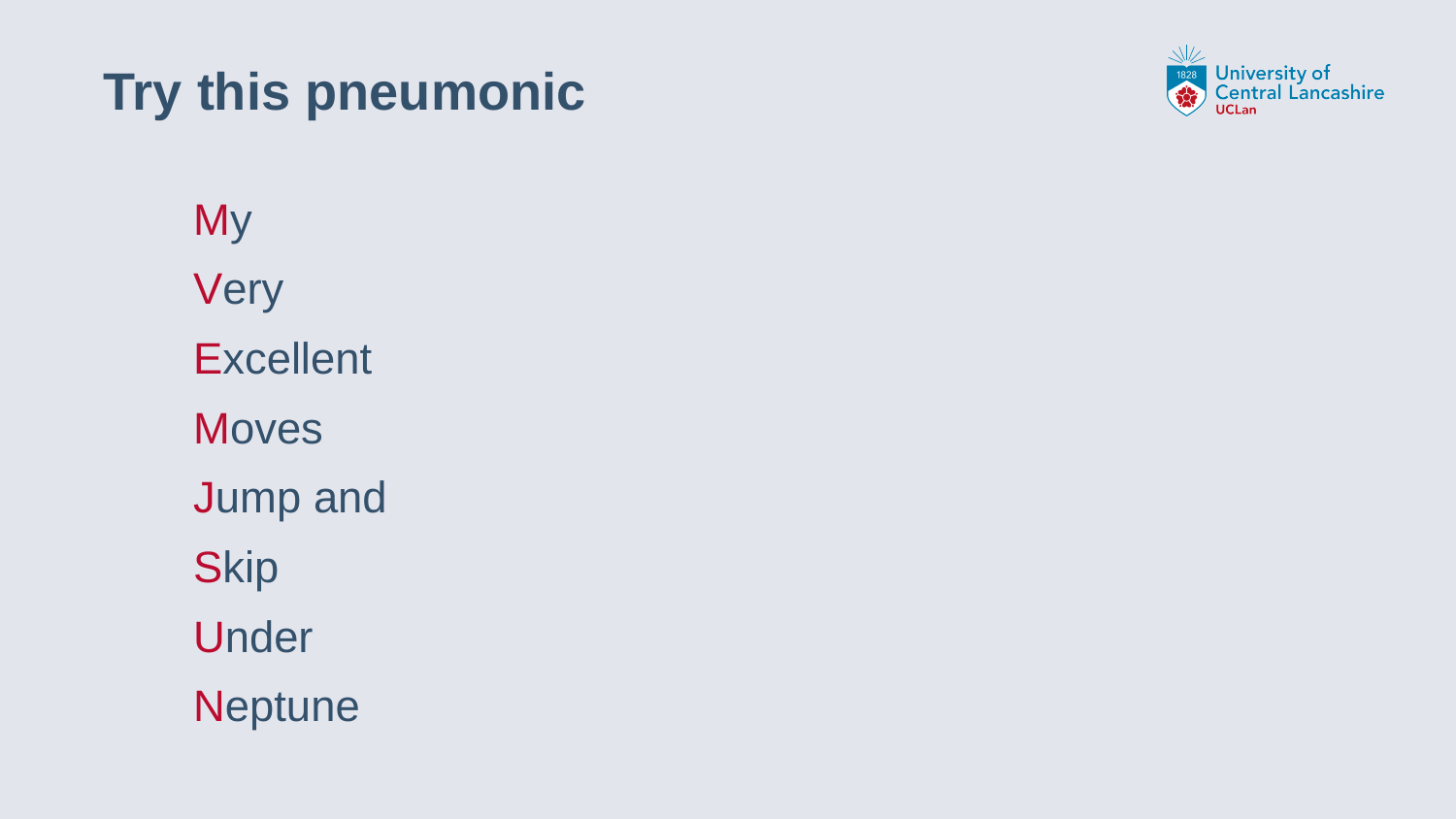

# Try this pneumonic
My
Very
Excellent
Moves
Jump and
Skip
Under
Neptune